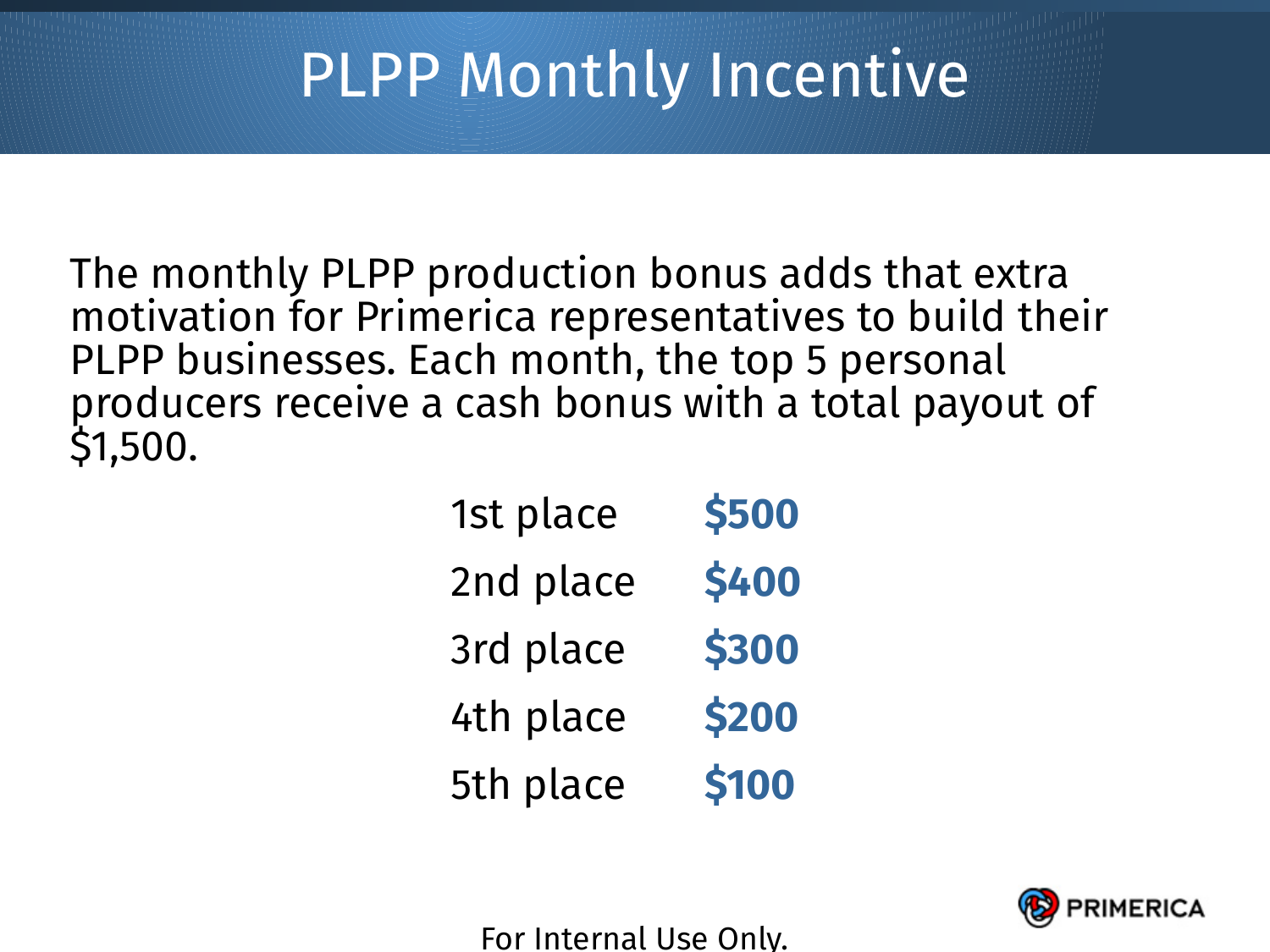

PLPP Monthly Incentive
The monthly PLPP production bonus adds that extra motivation for Primerica representatives to build their PLPP businesses. Each month, the top 5 personal producers receive a cash bonus with a total payout of $1,500.
			1st place	$500
			2nd place	$400
			3rd place	$300
			4th place	$200
			5th place 	$100